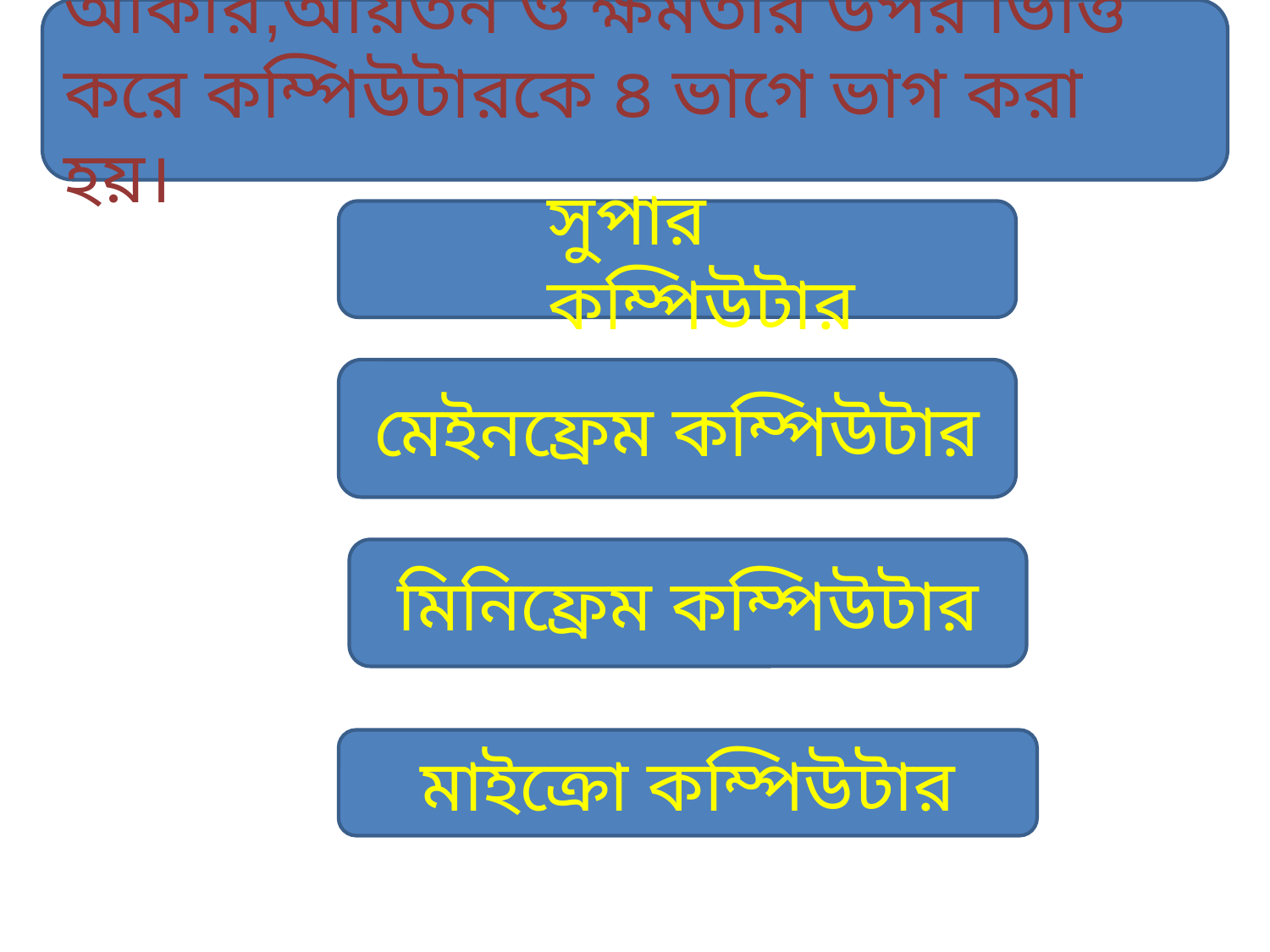

আকার,আয়তন ও ক্ষমতার উপর ভিত্তি করে কম্পিউটারকে ৪ ভাগে ভাগ করা হয়।
সুপার কম্পিউটার
মেইনফ্রেম কম্পিউটার
মিনিফ্রেম কম্পিউটার
মাইক্রো কম্পিউটার